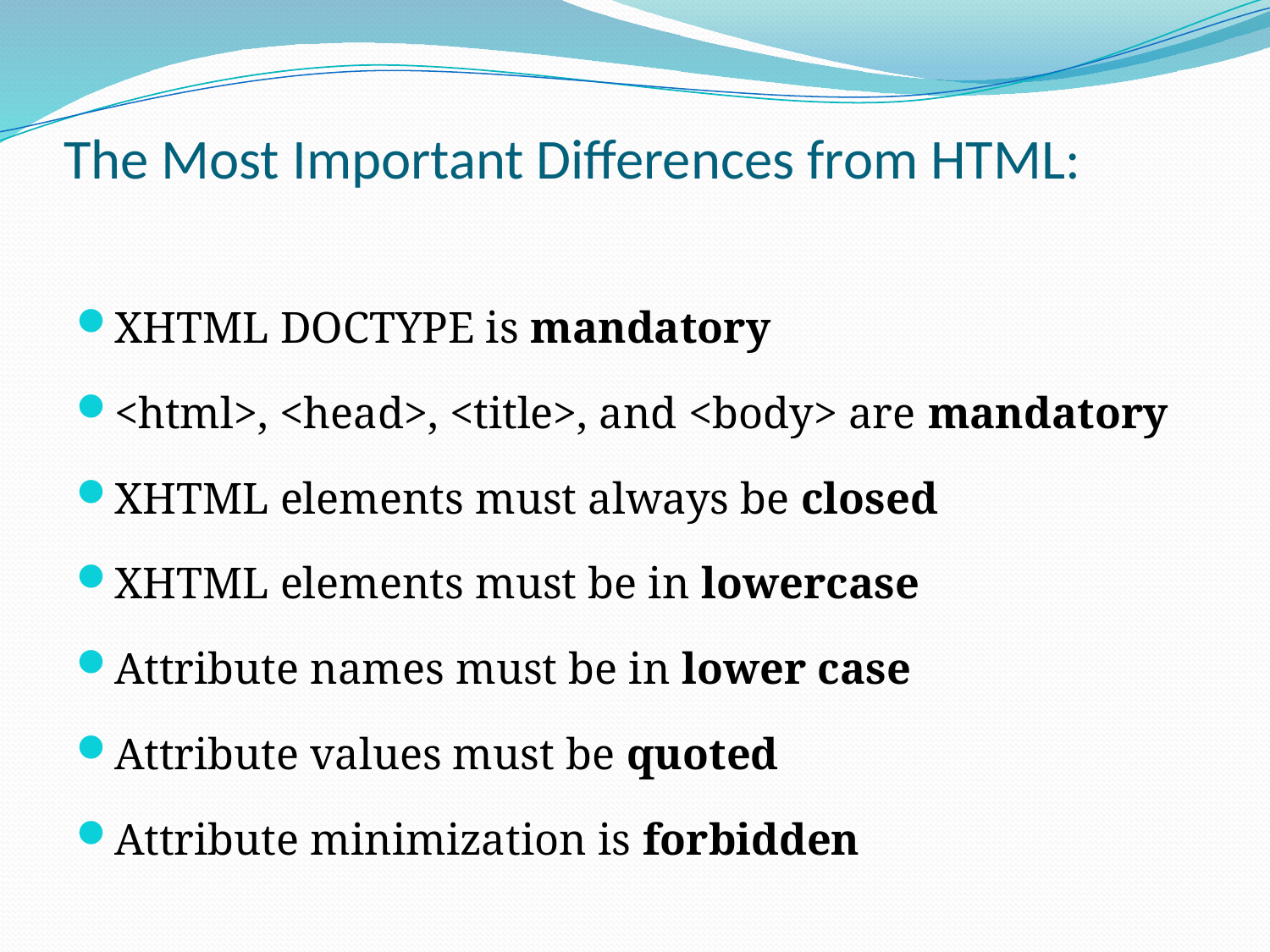

# The Most Important Differences from HTML:
XHTML DOCTYPE is mandatory
<html>, <head>, <title>, and <body> are mandatory
XHTML elements must always be closed
XHTML elements must be in lowercase
Attribute names must be in lower case
Attribute values must be quoted
Attribute minimization is forbidden